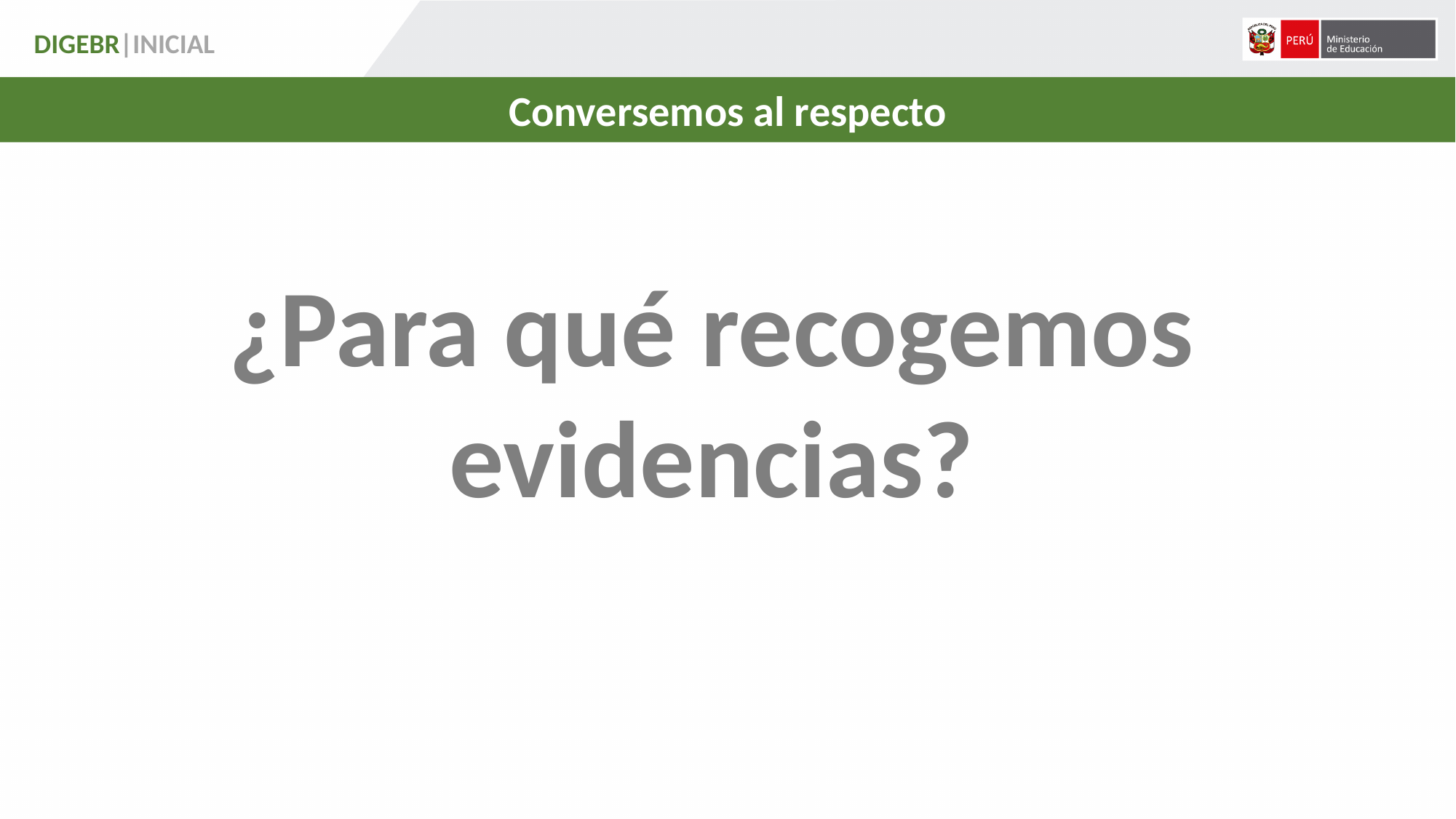

DIGEBR|INICIAL
Conversemos al respecto
¿Para qué recogemos evidencias?